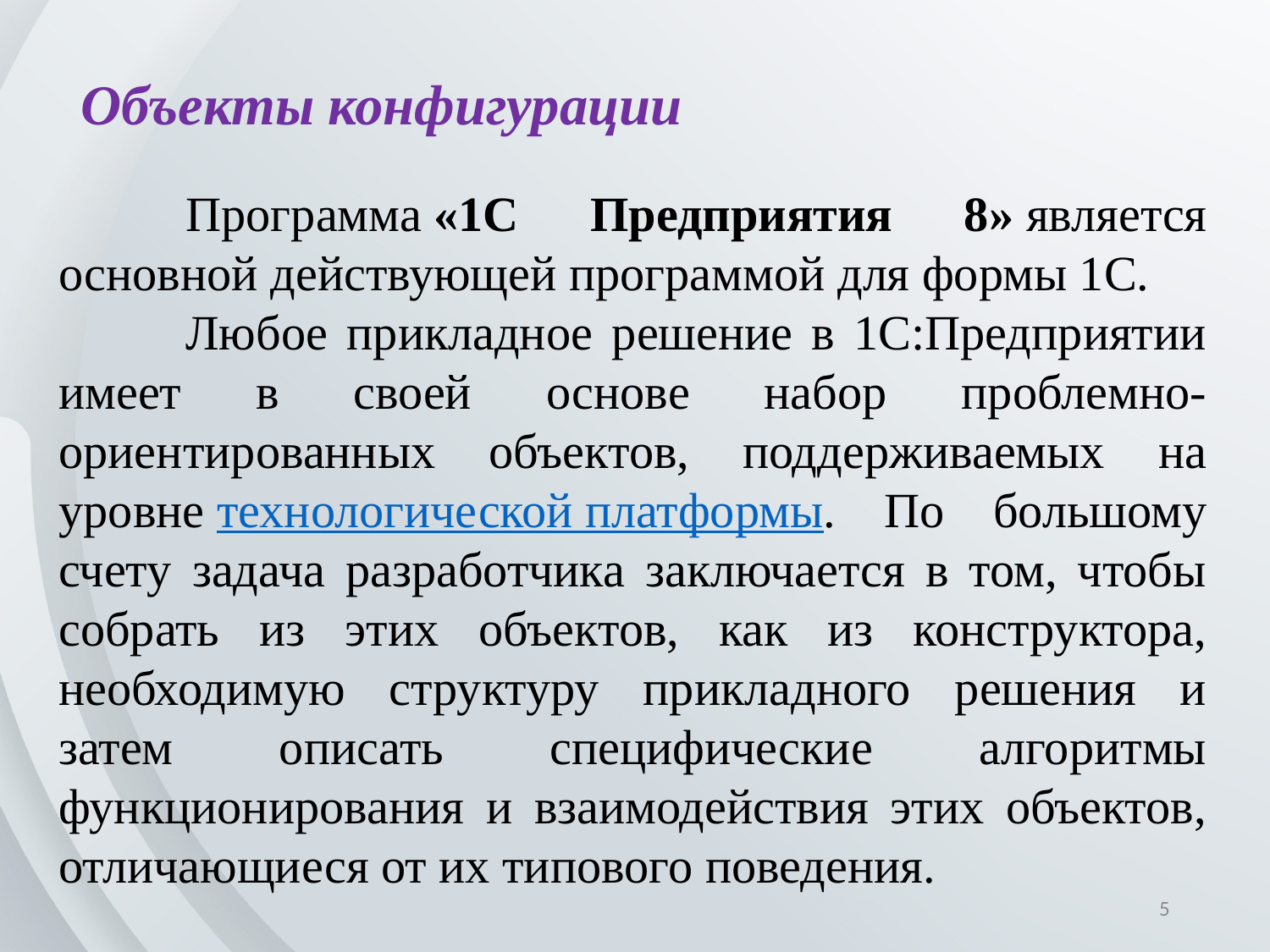

Программа «1С Предприятия 8» является основной действующей программой для формы 1С.
	Любое прикладное решение в 1С:Предприятии имеет в своей основе набор проблемно-ориентированных объектов, поддерживаемых на уровне технологической платформы. По большому счету задача разработчика заключается в том, чтобы собрать из этих объектов, как из конструктора, необходимую структуру прикладного решения и затем описать специфические алгоритмы функционирования и взаимодействия этих объектов, отличающиеся от их типового поведения.

Объекты конфигурации

5